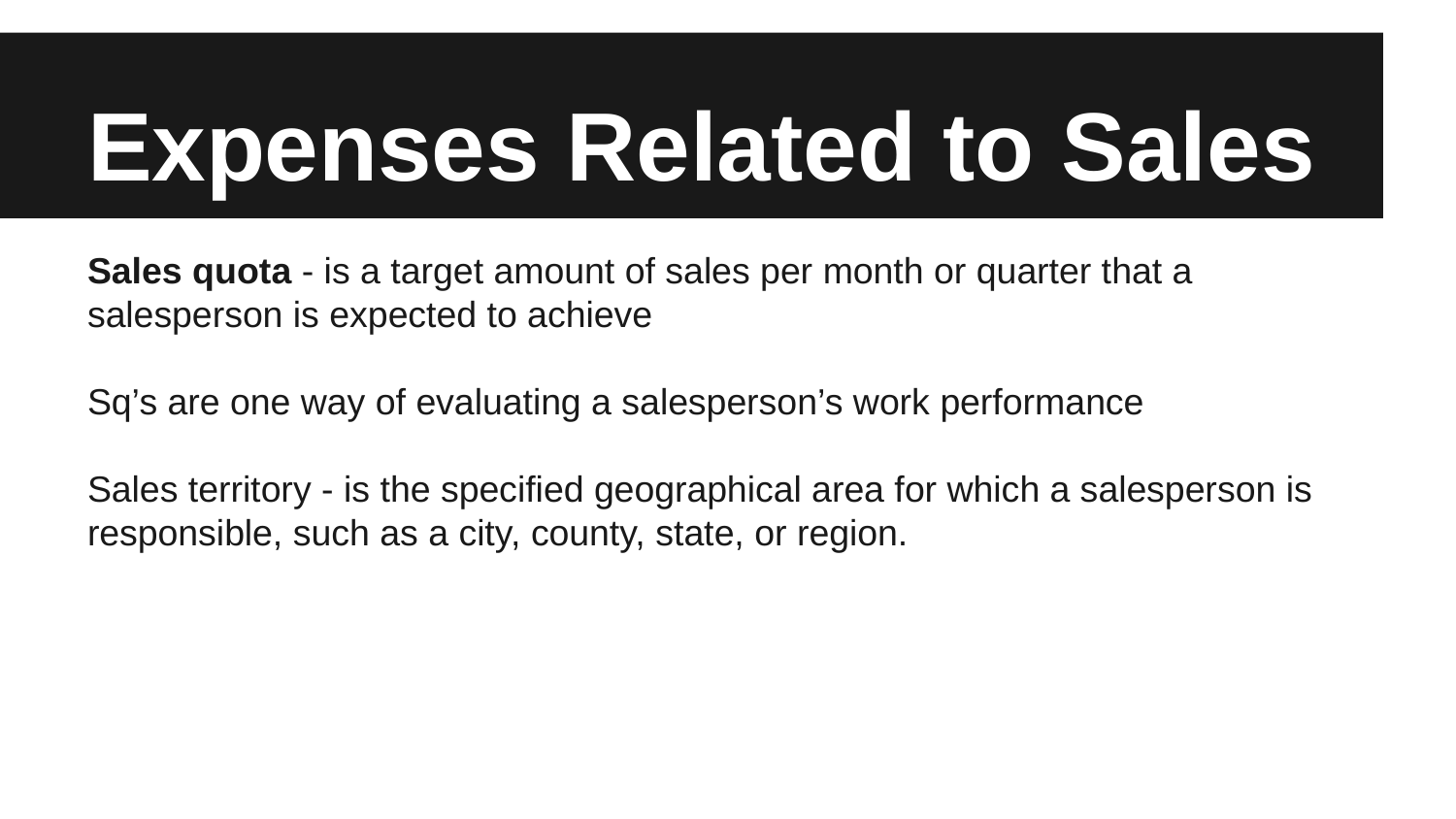

# Expenses Related to Sales
Sales quota - is a target amount of sales per month or quarter that a salesperson is expected to achieve

Sq’s are one way of evaluating a salesperson’s work performance

Sales territory - is the specified geographical area for which a salesperson is responsible, such as a city, county, state, or region.